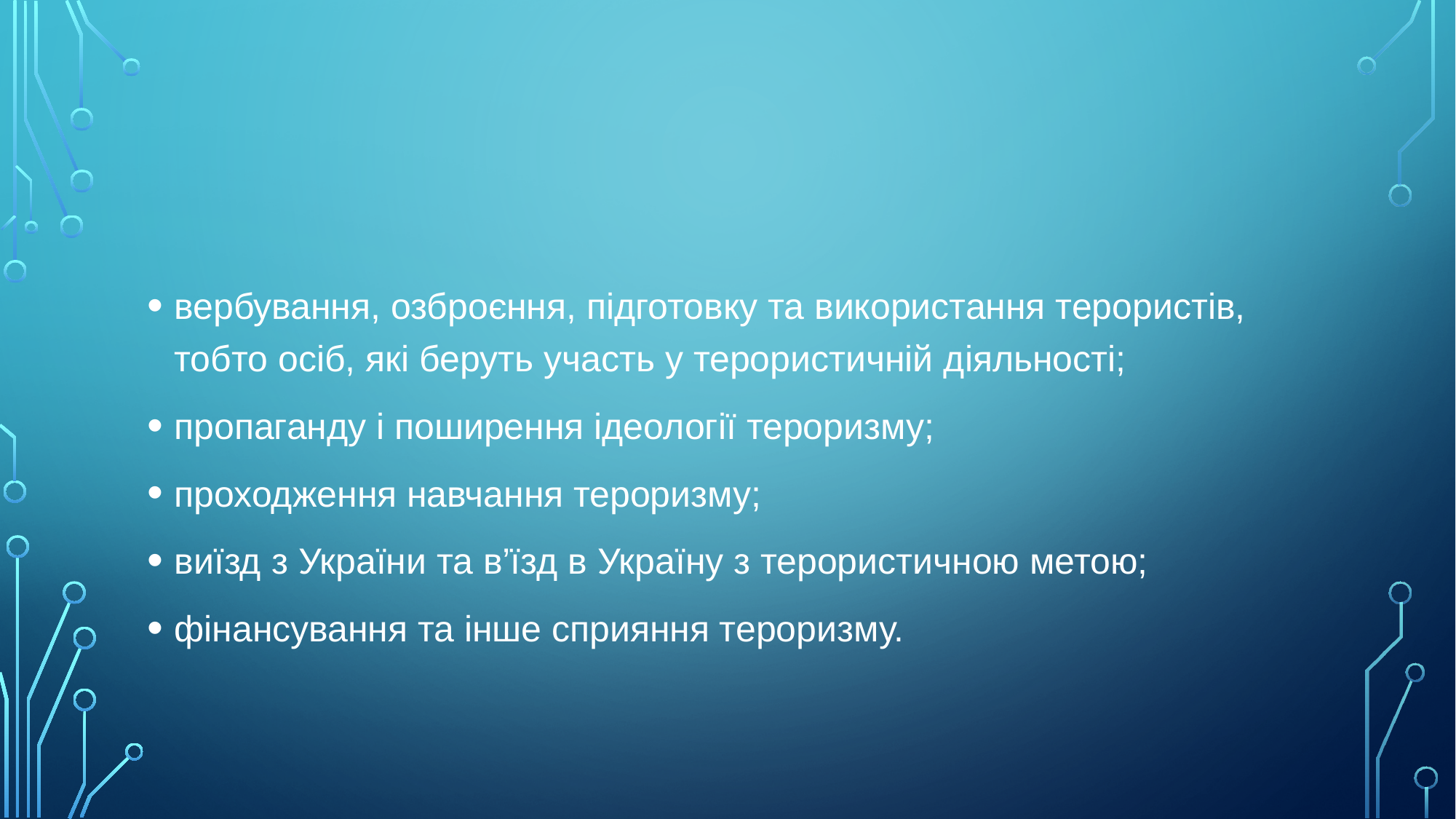

#
вербування, озброєння, підготовку та використання терористів, тобто осіб, які беруть участь у терористичній діяльності;
пропаганду і поширення ідеології тероризму;
проходження навчання тероризму;
виїзд з України та в’їзд в Україну з терористичною метою;
фінансування та інше сприяння тероризму.